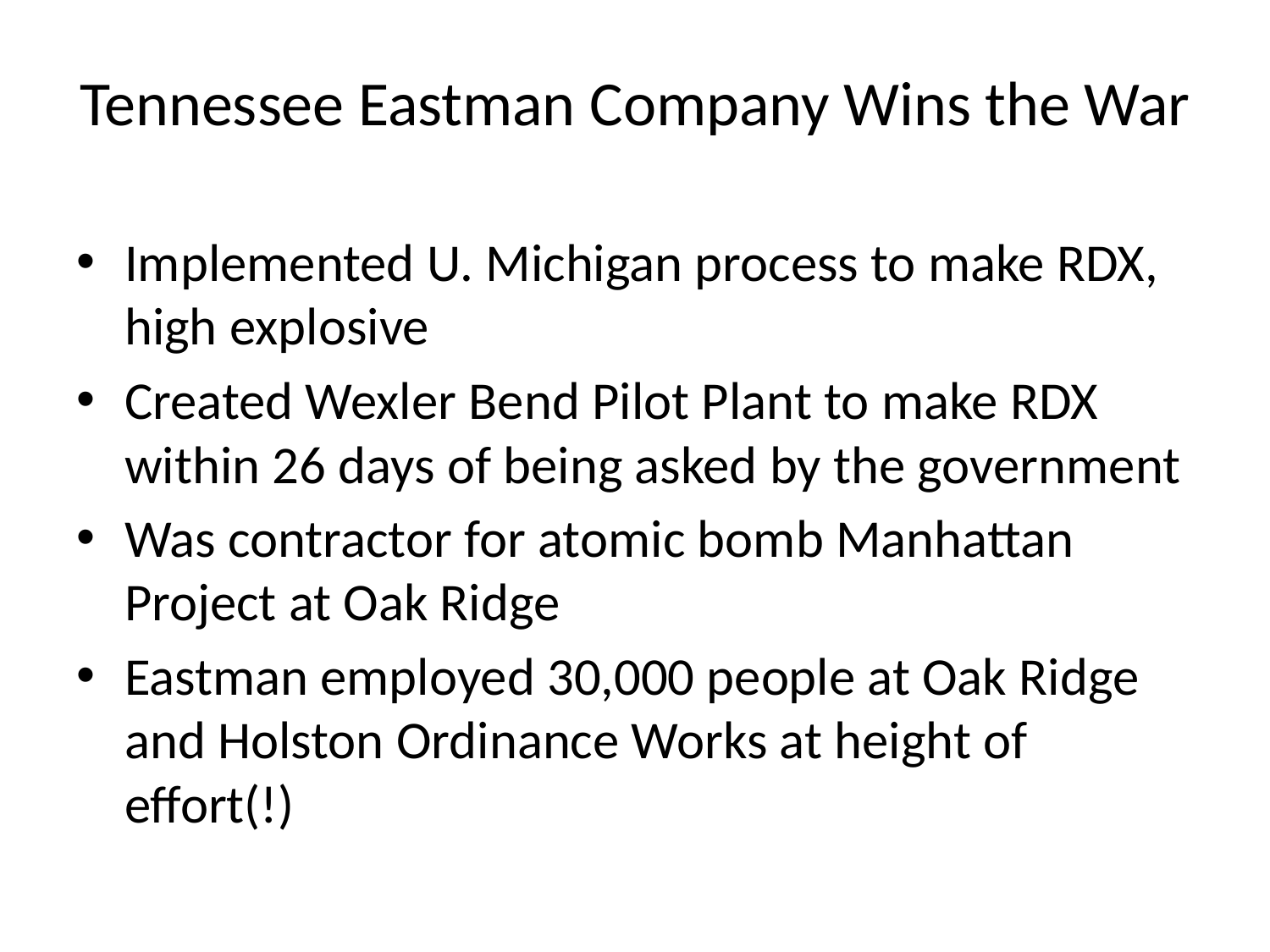

# Tennessee Eastman Company Wins the War
Implemented U. Michigan process to make RDX, high explosive
Created Wexler Bend Pilot Plant to make RDX within 26 days of being asked by the government
Was contractor for atomic bomb Manhattan Project at Oak Ridge
Eastman employed 30,000 people at Oak Ridge and Holston Ordinance Works at height of effort(!)